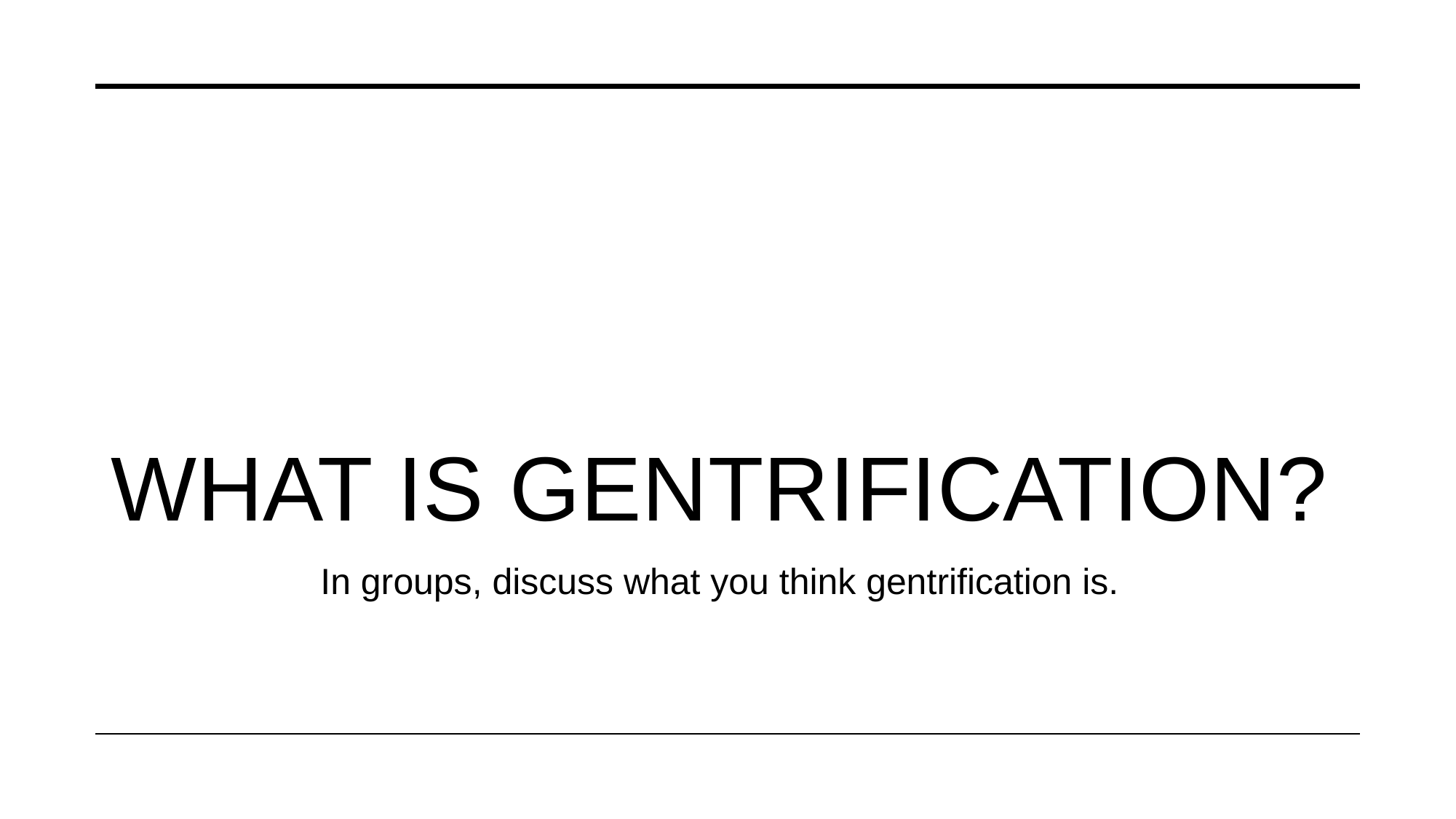

# What is gentrification?
In groups, discuss what you think gentrification is.